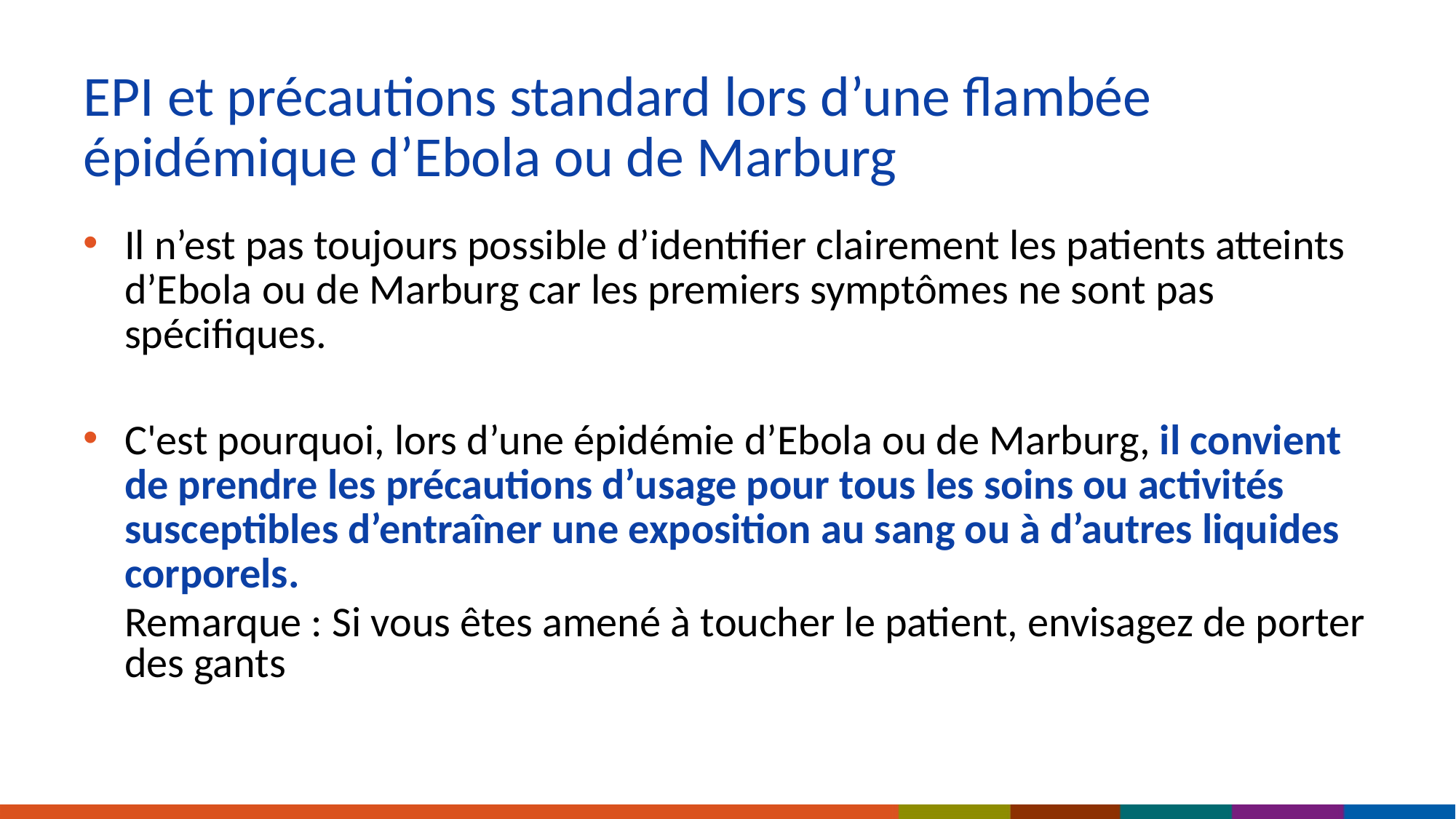

# EPI et précautions standard lors d’une flambée épidémique d’Ebola ou de Marburg
Il n’est pas toujours possible d’identifier clairement les patients atteints d’Ebola ou de Marburg car les premiers symptômes ne sont pas spécifiques.

C'est pourquoi, lors d’une épidémie d’Ebola ou de Marburg, il convient de prendre les précautions d’usage pour tous les soins ou activités susceptibles d’entraîner une exposition au sang ou à d’autres liquides corporels.
Remarque : Si vous êtes amené à toucher le patient, envisagez de porter des gants